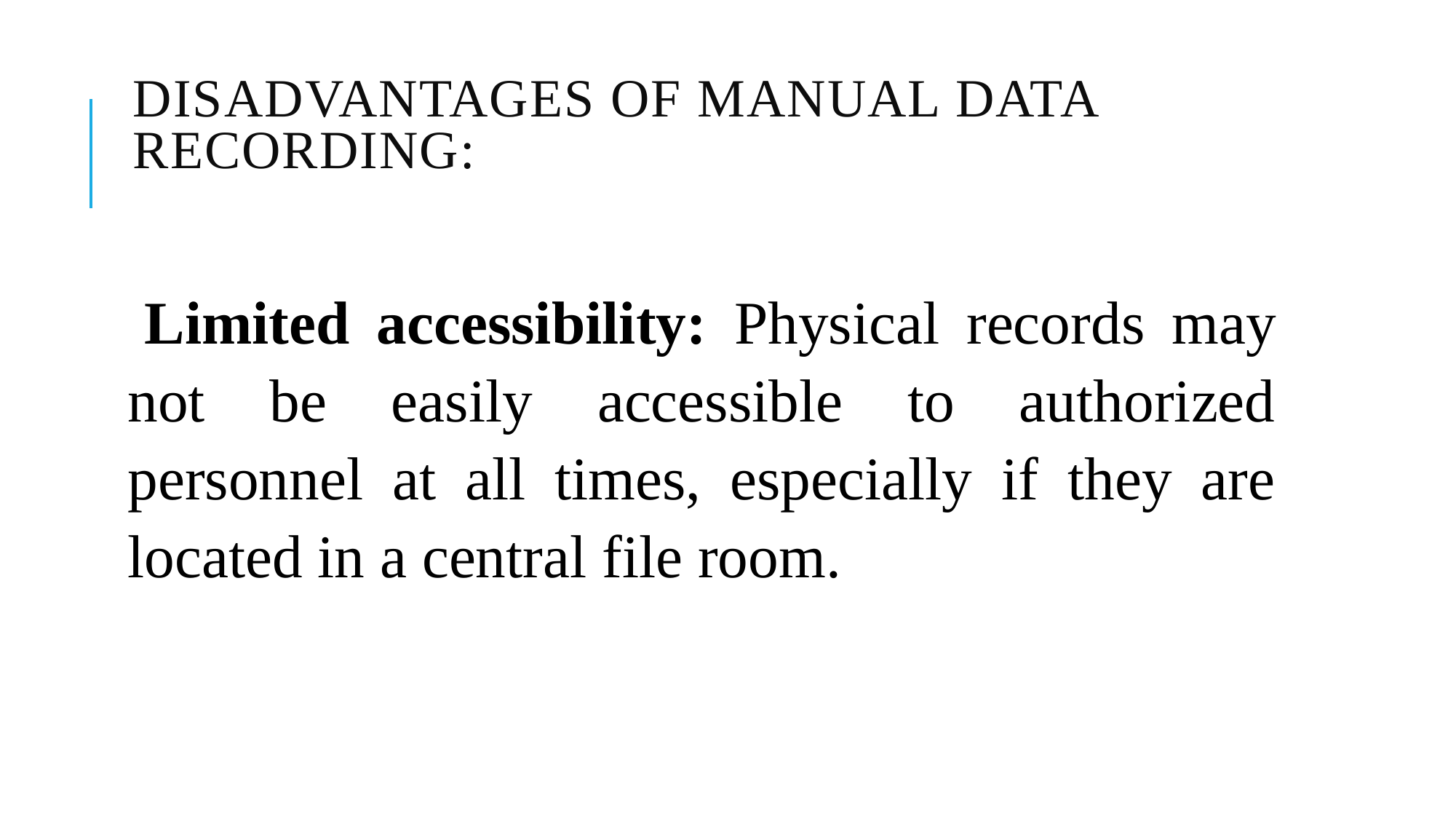

# Disadvantages of Manual Data Recording:
Limited accessibility: Physical records may not be easily accessible to authorized personnel at all times, especially if they are located in a central file room.